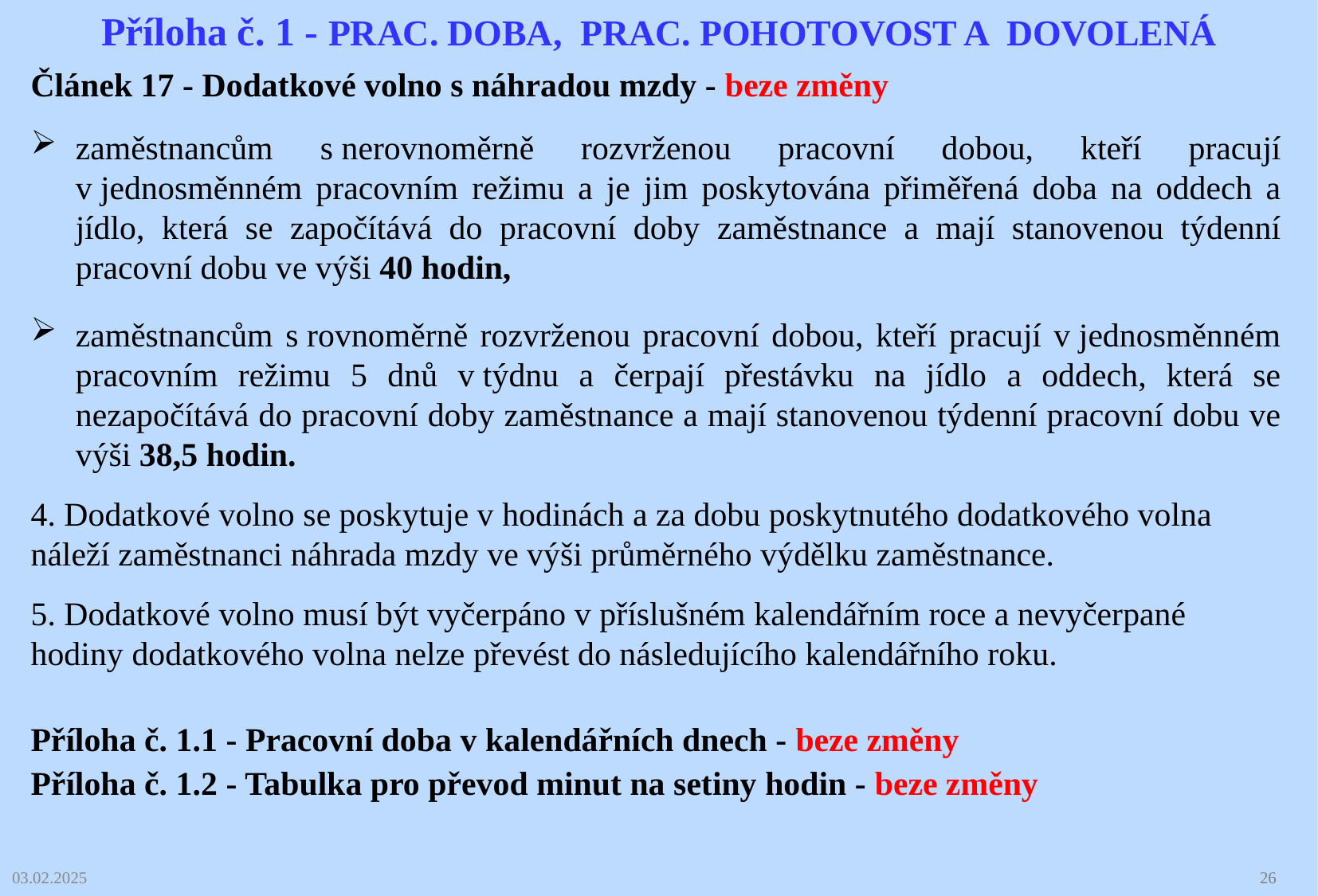

Příloha č. 1 - PRAC. DOBA,  PRAC. POHOTOVOST A  DOVOLENÁ
Článek 17 - Dodatkové volno s náhradou mzdy - beze změny

zaměstnancům s nerovnoměrně rozvrženou pracovní dobou, kteří pracují v jednosměnném pracovním režimu a je jim poskytována přiměřená doba na oddech a jídlo, která se započítává do pracovní doby zaměstnance a mají stanovenou týdenní pracovní dobu ve výši 40 hodin,

zaměstnancům s rovnoměrně rozvrženou pracovní dobou, kteří pracují v jednosměnném pracovním režimu 5 dnů v týdnu a čerpají přestávku na jídlo a oddech, která se nezapočítává do pracovní doby zaměstnance a mají stanovenou týdenní pracovní dobu ve výši 38,5 hodin.

4. Dodatkové volno se poskytuje v hodinách a za dobu poskytnutého dodatkového volna náleží zaměstnanci náhrada mzdy ve výši průměrného výdělku zaměstnance.

5. Dodatkové volno musí být vyčerpáno v příslušném kalendářním roce a nevyčerpané hodiny dodatkového volna nelze převést do následujícího kalendářního roku.

Příloha č. 1.1 - Pracovní doba v kalendářních dnech - beze změny
Příloha č. 1.2 - Tabulka pro převod minut na setiny hodin - beze změny

03.02.2025
26